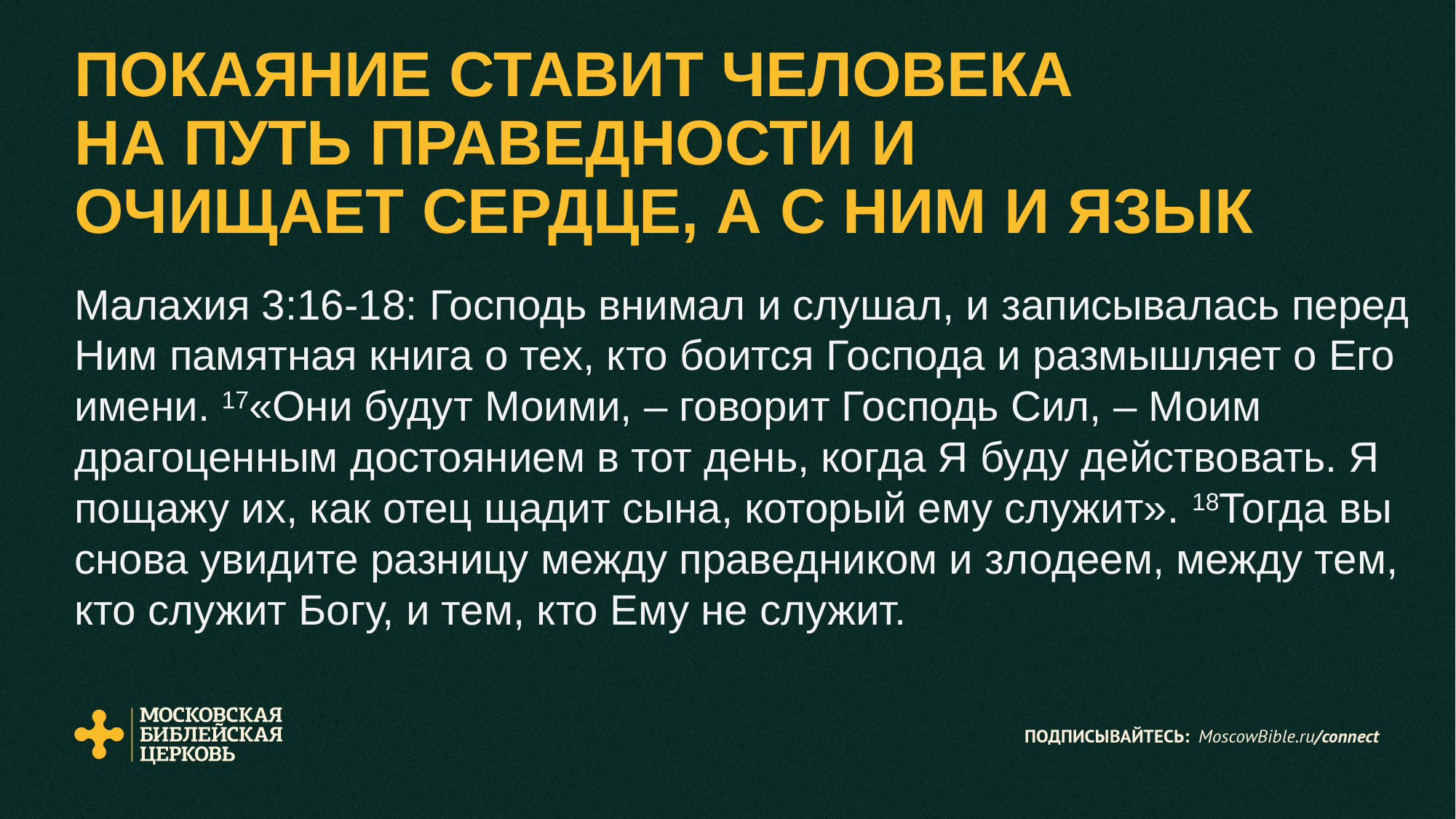

# ПОКАЯНИЕ СТАВИТ ЧЕЛОВЕКА НА ПУТЬ ПРАВЕДНОСТИ И ОЧИЩАЕТ СЕРДЦЕ, А С НИМ И ЯЗЫК
Малахия 3:16-18: Господь внимал и слушал, и записывалась перед Ним памятная книга о тех, кто боится Господа и размышляет о Его имени. 17«Они будут Моими, – говорит Господь Сил, – Моим драгоценным достоянием в тот день, когда Я буду действовать. Я пощажу их, как отец щадит сына, который ему служит». 18Тогда вы снова увидите разницу между праведником и злодеем, между тем, кто служит Богу, и тем, кто Ему не служит.